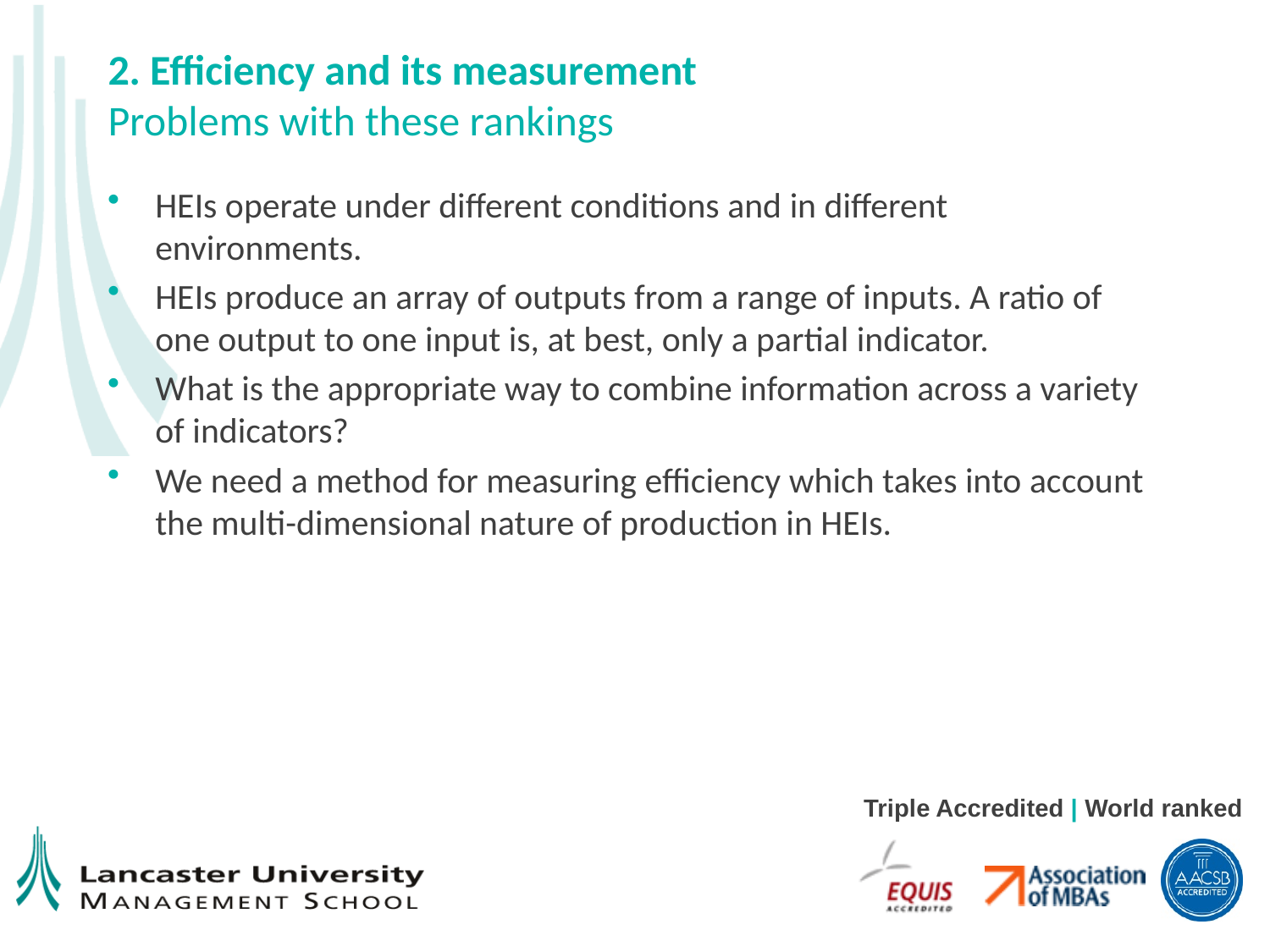

# 2. Efficiency and its measurement Problems with these rankings
HEIs operate under different conditions and in different environments.
HEIs produce an array of outputs from a range of inputs. A ratio of one output to one input is, at best, only a partial indicator.
What is the appropriate way to combine information across a variety of indicators?
We need a method for measuring efficiency which takes into account the multi-dimensional nature of production in HEIs.